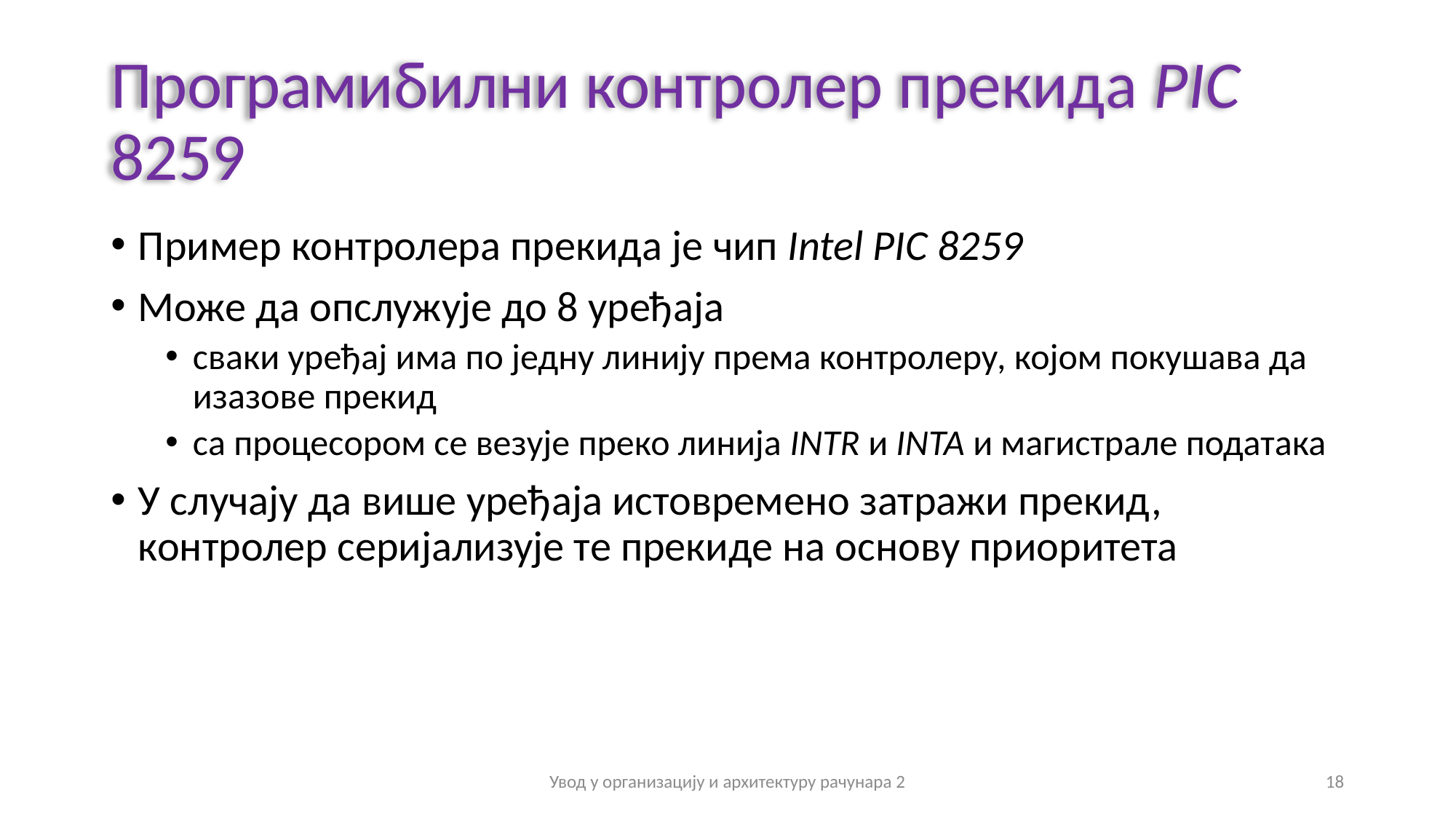

# Програмибилни контролер прекида PIC 8259
Пример контролера прекида је чип Intel PIC 8259
Може да опслужује до 8 уређаја
сваки уређај има по једну линију према контролеру, којом покушава да изазове прекид
са процесором се везује преко линија INTR и INTA и магистрале података
У случају да више уређаја истовремено затражи прекид, контролер серијализује те прекиде на основу приоритета
Увод у организацију и архитектуру рачунара 2
18